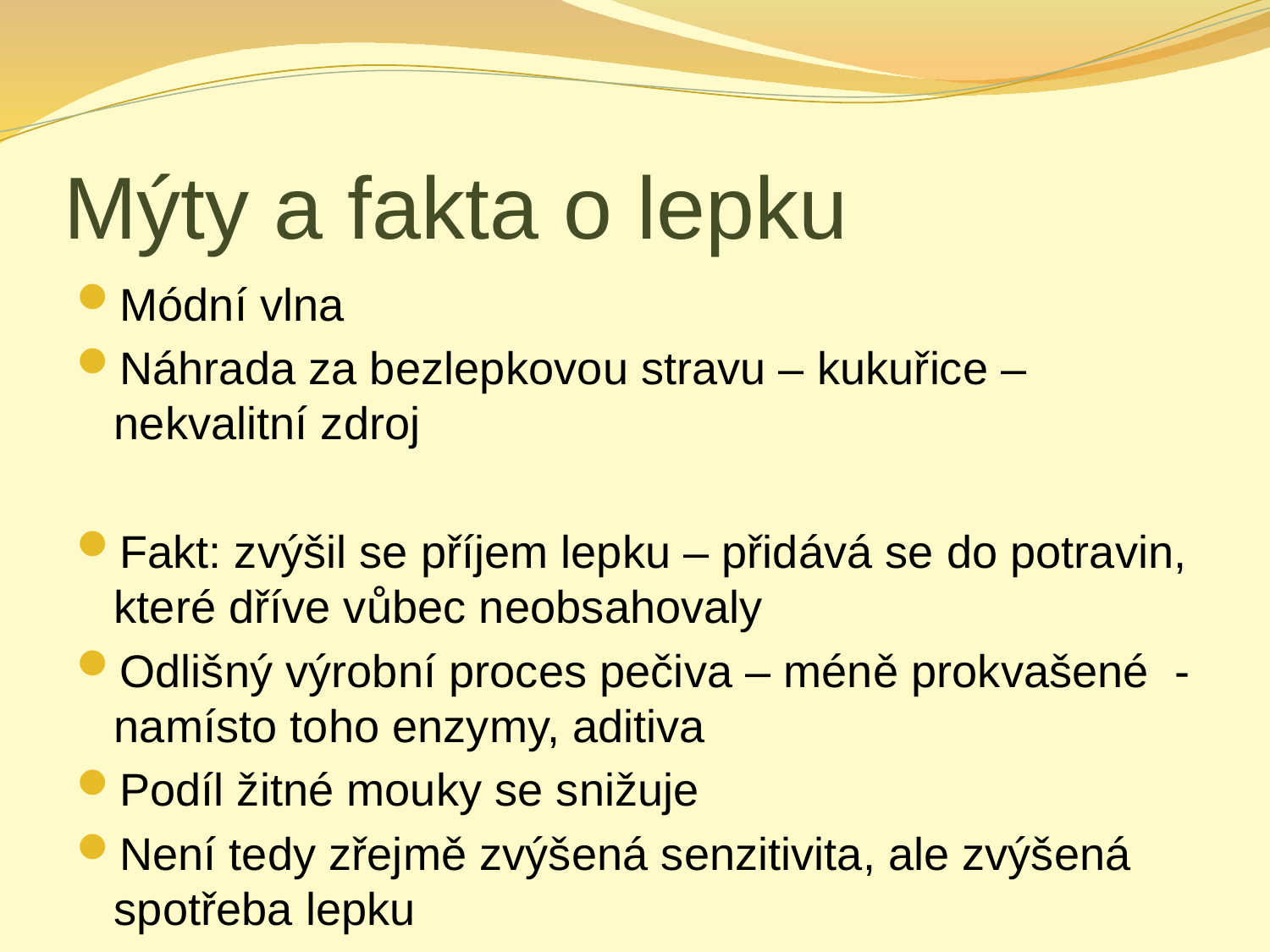

# Mýty a fakta o lepku
Módní vlna
Náhrada za bezlepkovou stravu – kukuřice – nekvalitní zdroj

Fakt: zvýšil se příjem lepku – přidává se do potravin, které dříve vůbec neobsahovaly
Odlišný výrobní proces pečiva – méně prokvašené  - namísto toho enzymy, aditiva
Podíl žitné mouky se snižuje
Není tedy zřejmě zvýšená senzitivita, ale zvýšená spotřeba lepku